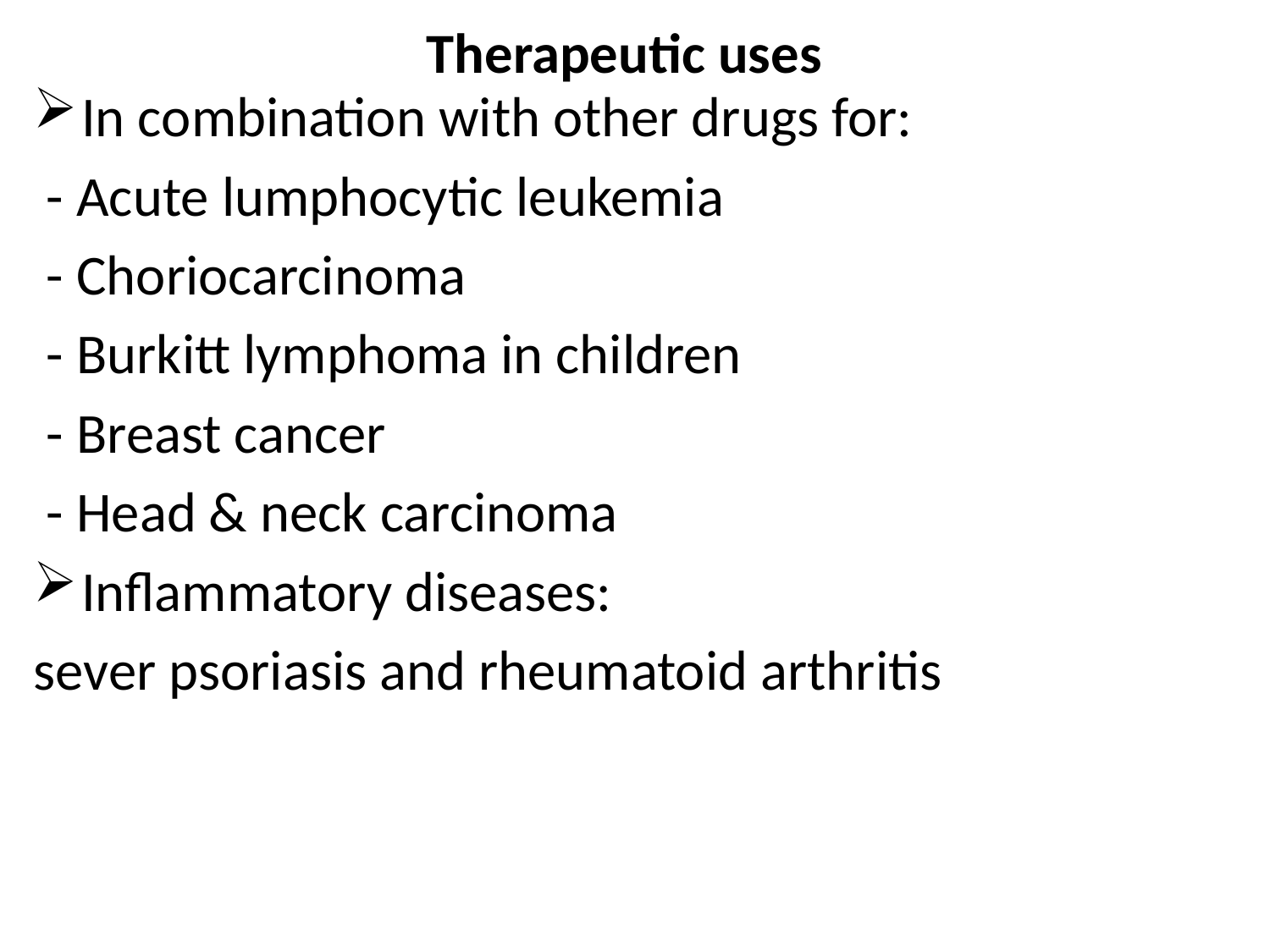

Therapeutic uses

In combination with other drugs for:
 - Acute lumphocytic leukemia
 - Choriocarcinoma
 - Burkitt lymphoma in children
 - Breast cancer
 - Head & neck carcinoma
Inflammatory diseases:
sever psoriasis and rheumatoid arthritis